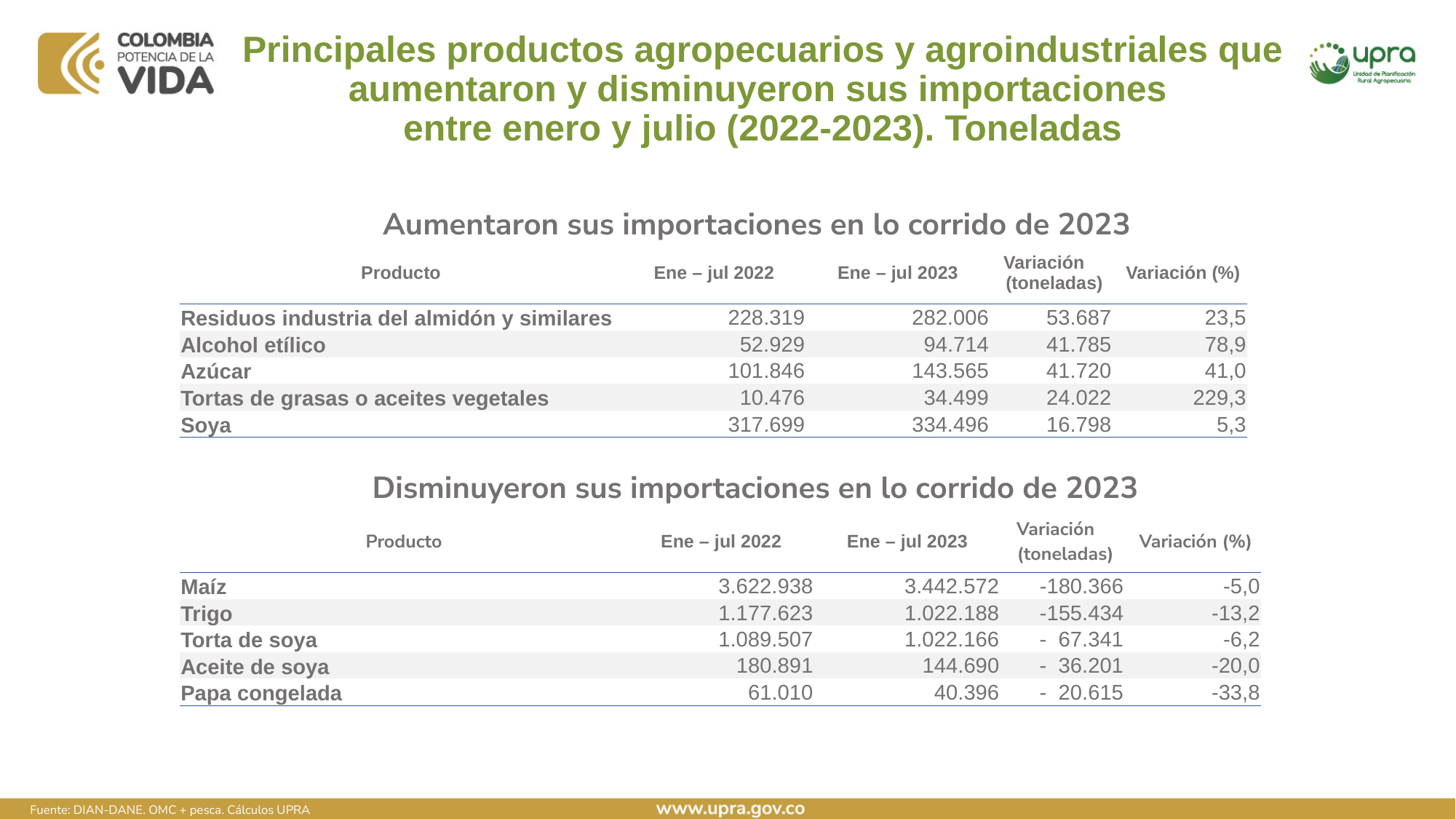

# Principales productos agropecuarios y agroindustriales que aumentaron y disminuyeron sus importaciones entre enero y julio (2022-2023). Toneladas
Aumentaron sus importaciones en lo corrido de 2023
| Producto | Ene – jul 2022 | Ene – jul 2023 | Variación (toneladas) | Variación (%) |
| --- | --- | --- | --- | --- |
| Residuos industria del almidón y similares | 228.319 | 282.006 | 53.687 | 23,5 |
| Alcohol etílico | 52.929 | 94.714 | 41.785 | 78,9 |
| Azúcar | 101.846 | 143.565 | 41.720 | 41,0 |
| Tortas de grasas o aceites vegetales | 10.476 | 34.499 | 24.022 | 229,3 |
| Soya | 317.699 | 334.496 | 16.798 | 5,3 |
Disminuyeron sus importaciones en lo corrido de 2023
| Producto | Ene – jul 2022 | Ene – jul 2023 | Variación (toneladas) | Variación (%) |
| --- | --- | --- | --- | --- |
| Maíz | 3.622.938 | 3.442.572 | -180.366 | -5,0 |
| Trigo | 1.177.623 | 1.022.188 | -155.434 | -13,2 |
| Torta de soya | 1.089.507 | 1.022.166 | - 67.341 | -6,2 |
| Aceite de soya | 180.891 | 144.690 | - 36.201 | -20,0 |
| Papa congelada | 61.010 | 40.396 | - 20.615 | -33,8 |
Fuente: DIAN-DANE. OMC + pesca. Cálculos UPRA